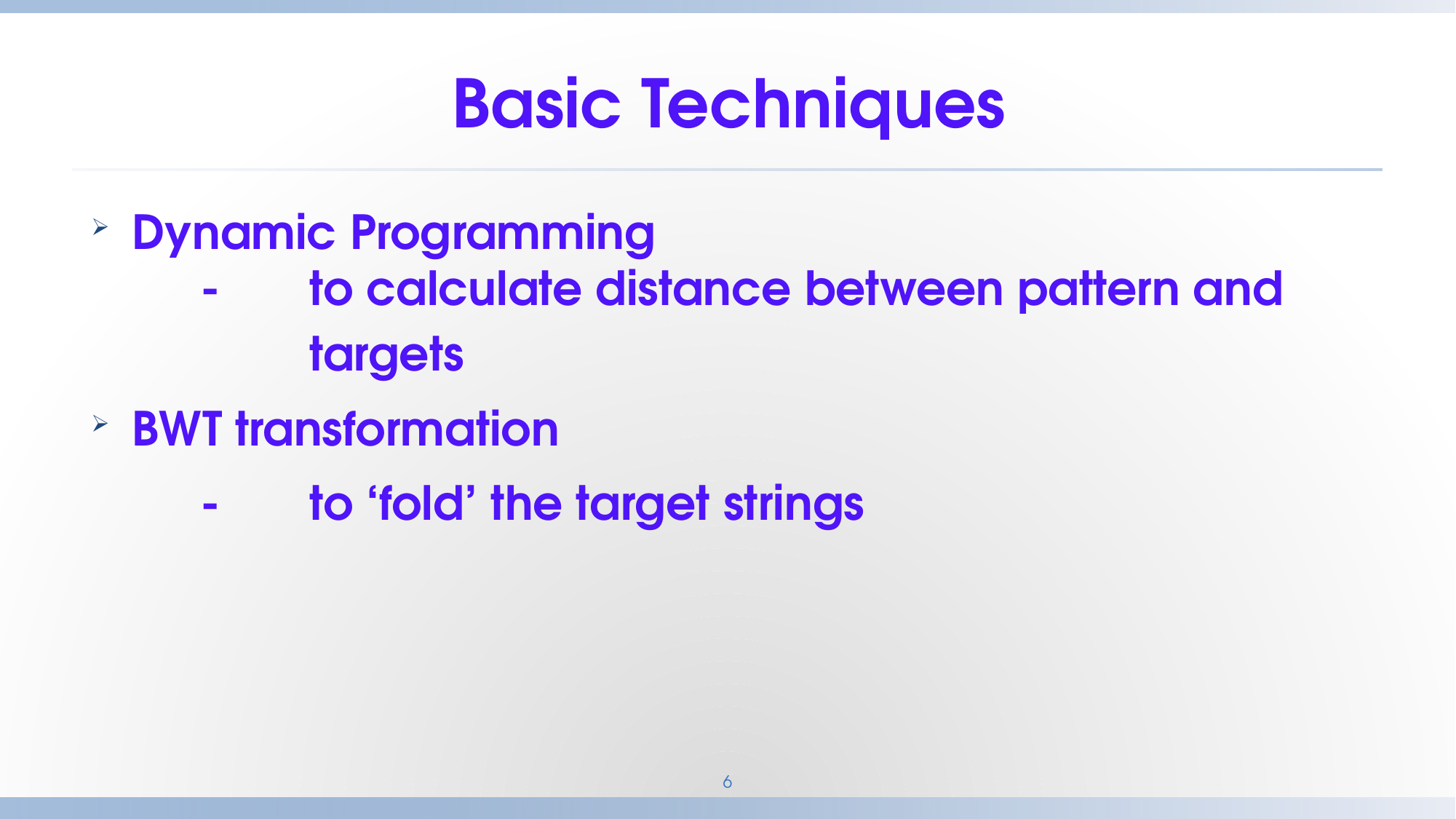

# Basic Techniques
Dynamic Programming
	-	to calculate distance between pattern and
		targets
BWT transformation
	-	to ‘fold’ the target strings
6